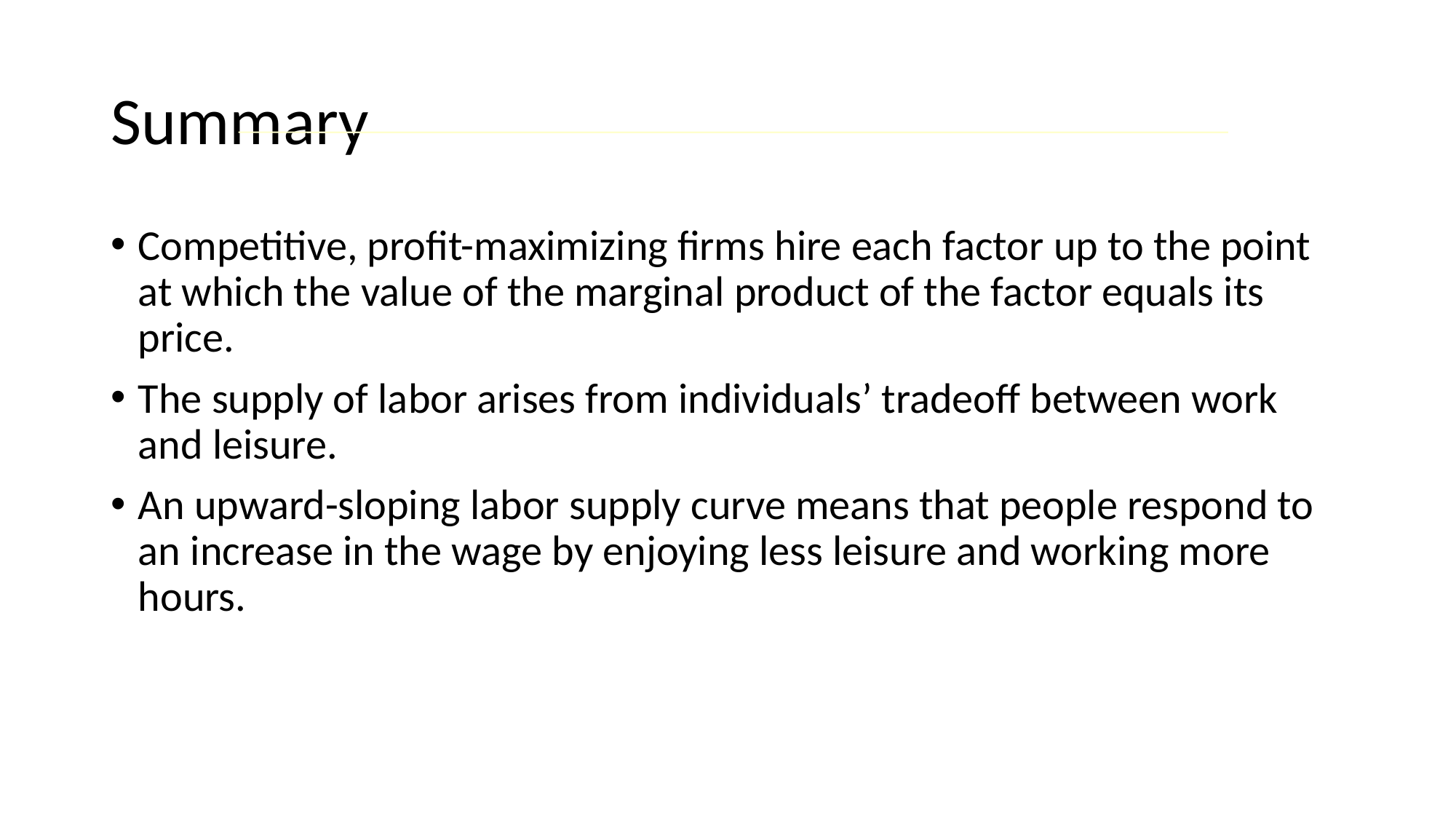

# Summary

Competitive, profit-maximizing firms hire each factor up to the point at which the value of the marginal product of the factor equals its price.
The supply of labor arises from individuals’ tradeoff between work and leisure.
An upward-sloping labor supply curve means that people respond to an increase in the wage by enjoying less leisure and working more hours.